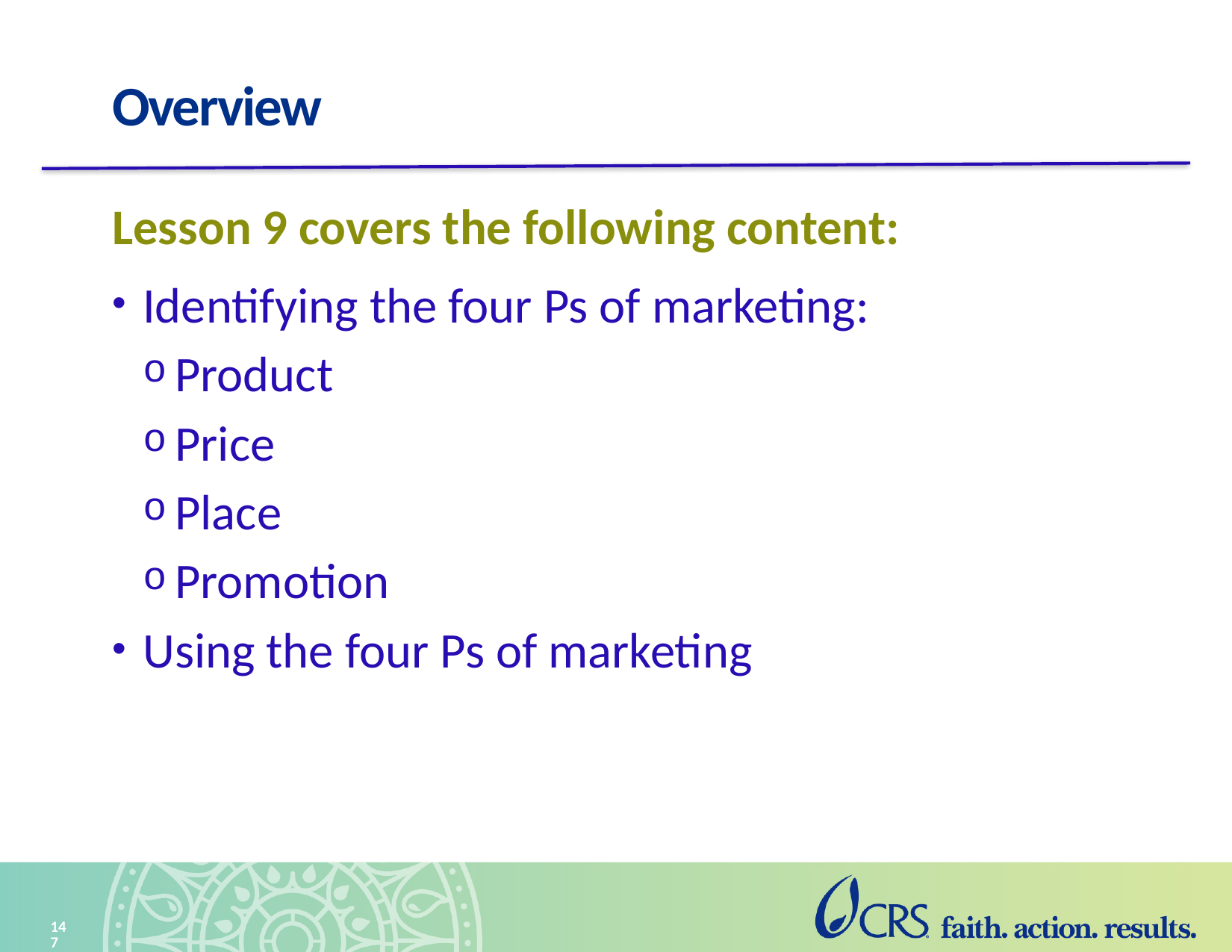

# Overview
Lesson 9 covers the following content:
Identifying the four Ps of marketing:
Product
Price
Place
Promotion
Using the four Ps of marketing

147